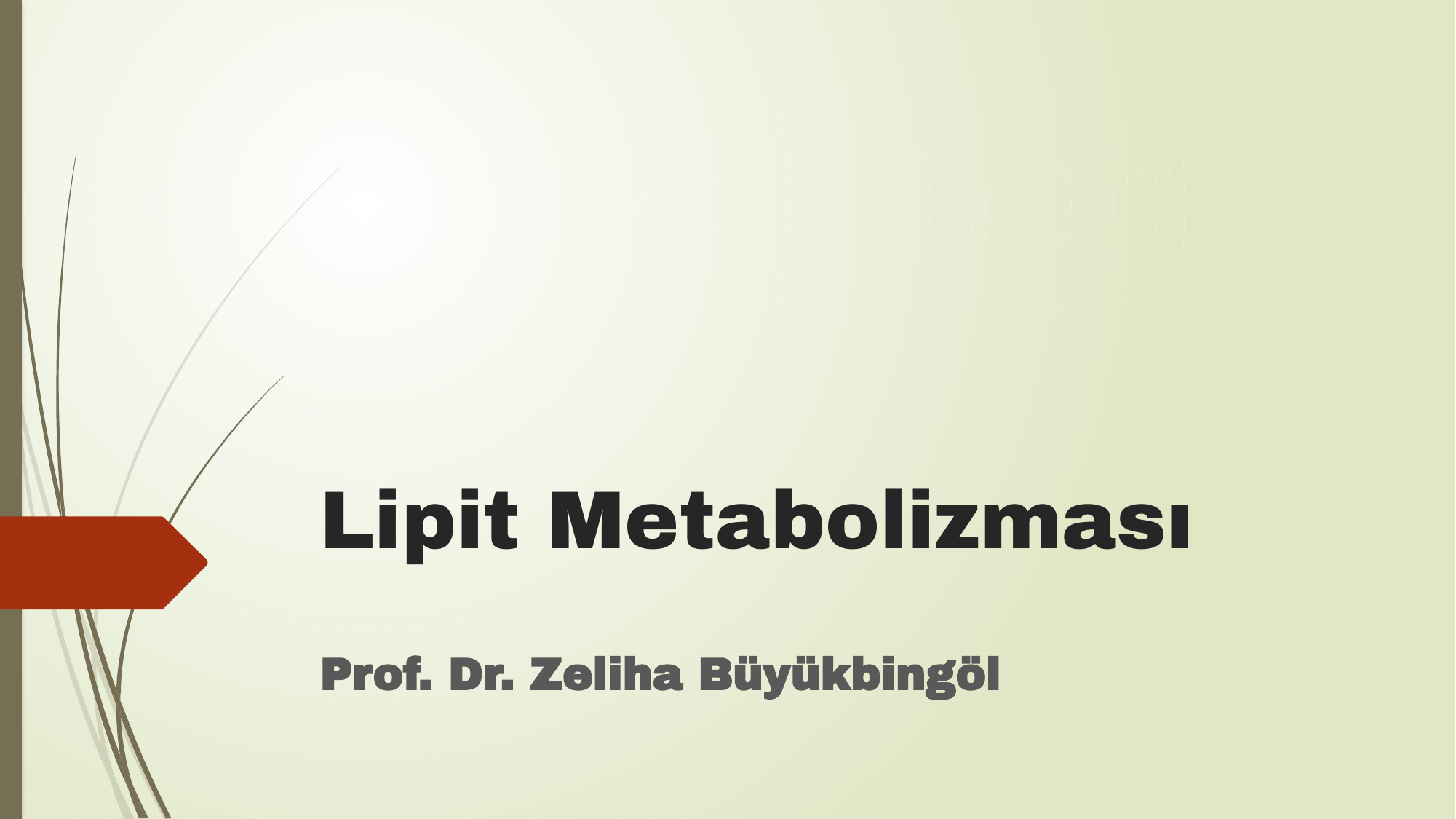

# Lipit Metabolizması

Prof. Dr. Zeliha Büyükbingöl